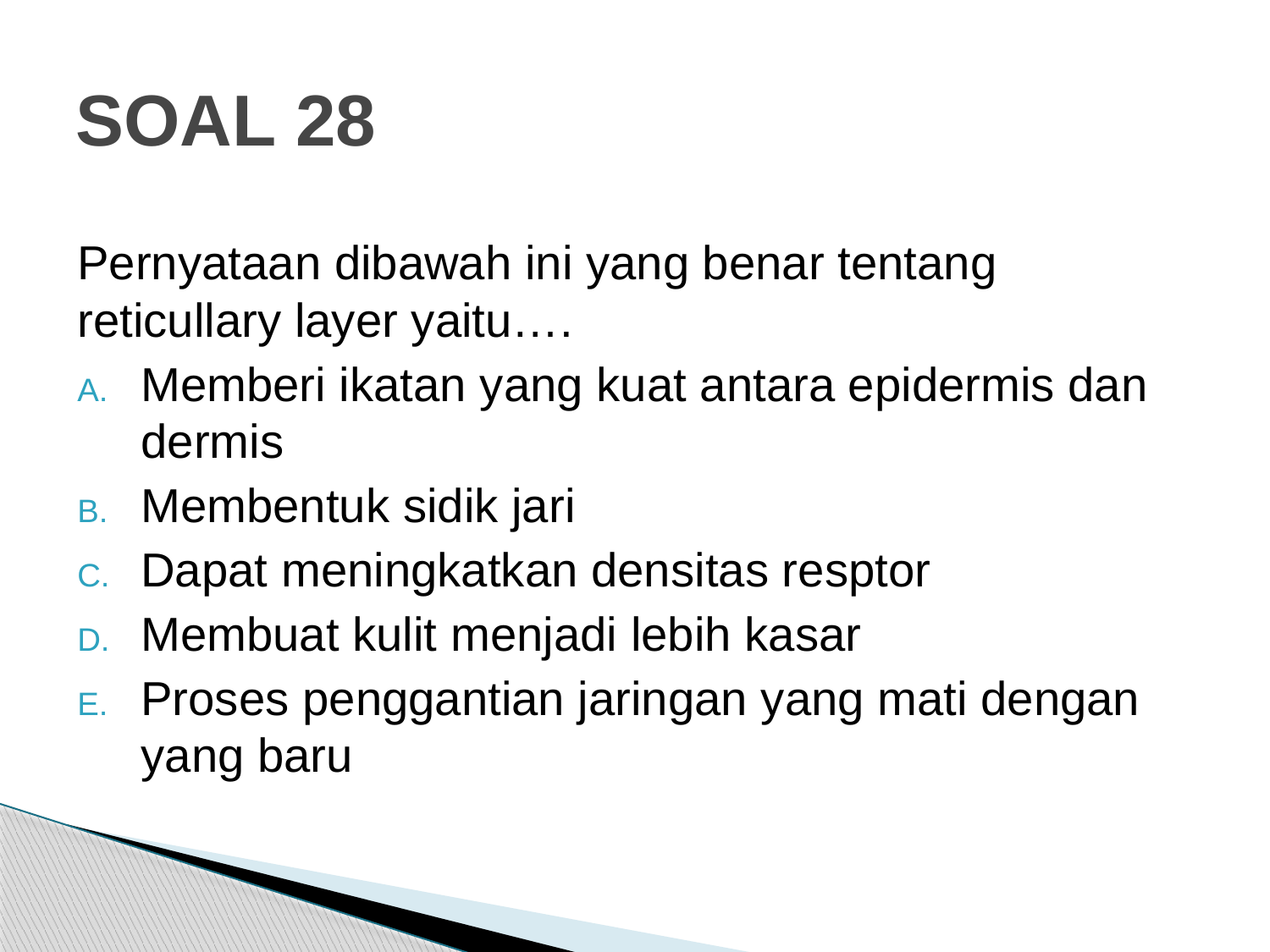

# SOAL 28
Pernyataan dibawah ini yang benar tentang reticullary layer yaitu….
Memberi ikatan yang kuat antara epidermis dan dermis
Membentuk sidik jari
Dapat meningkatkan densitas resptor
Membuat kulit menjadi lebih kasar
Proses penggantian jaringan yang mati dengan yang baru